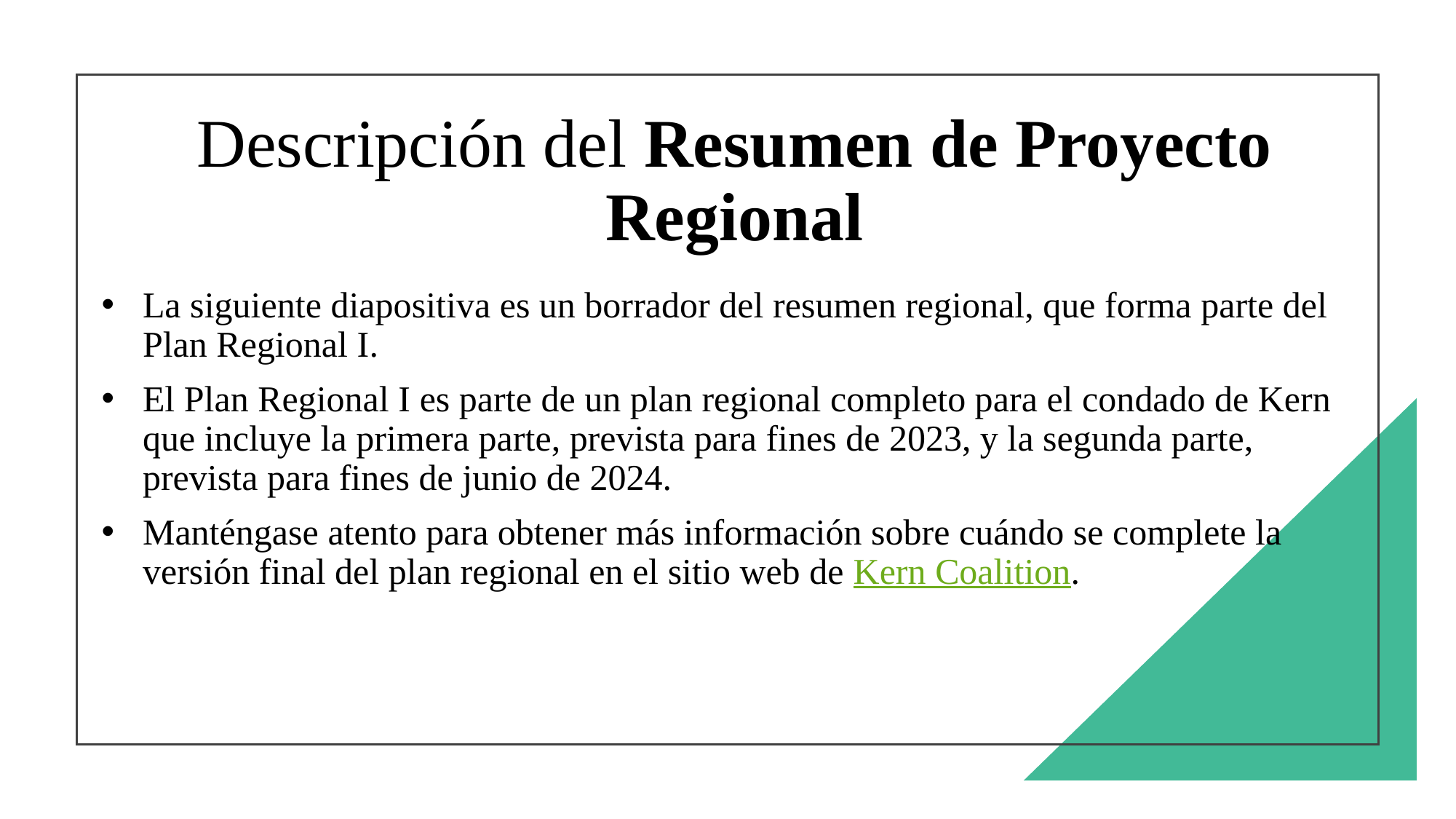

Descripción del Resumen de Proyecto Regional
La siguiente diapositiva es un borrador del resumen regional, que forma parte del Plan Regional I.
El Plan Regional I es parte de un plan regional completo para el condado de Kern que incluye la primera parte, prevista para fines de 2023, y la segunda parte, prevista para fines de junio de 2024.
Manténgase atento para obtener más información sobre cuándo se complete la versión final del plan regional en el sitio web de Kern Coalition.